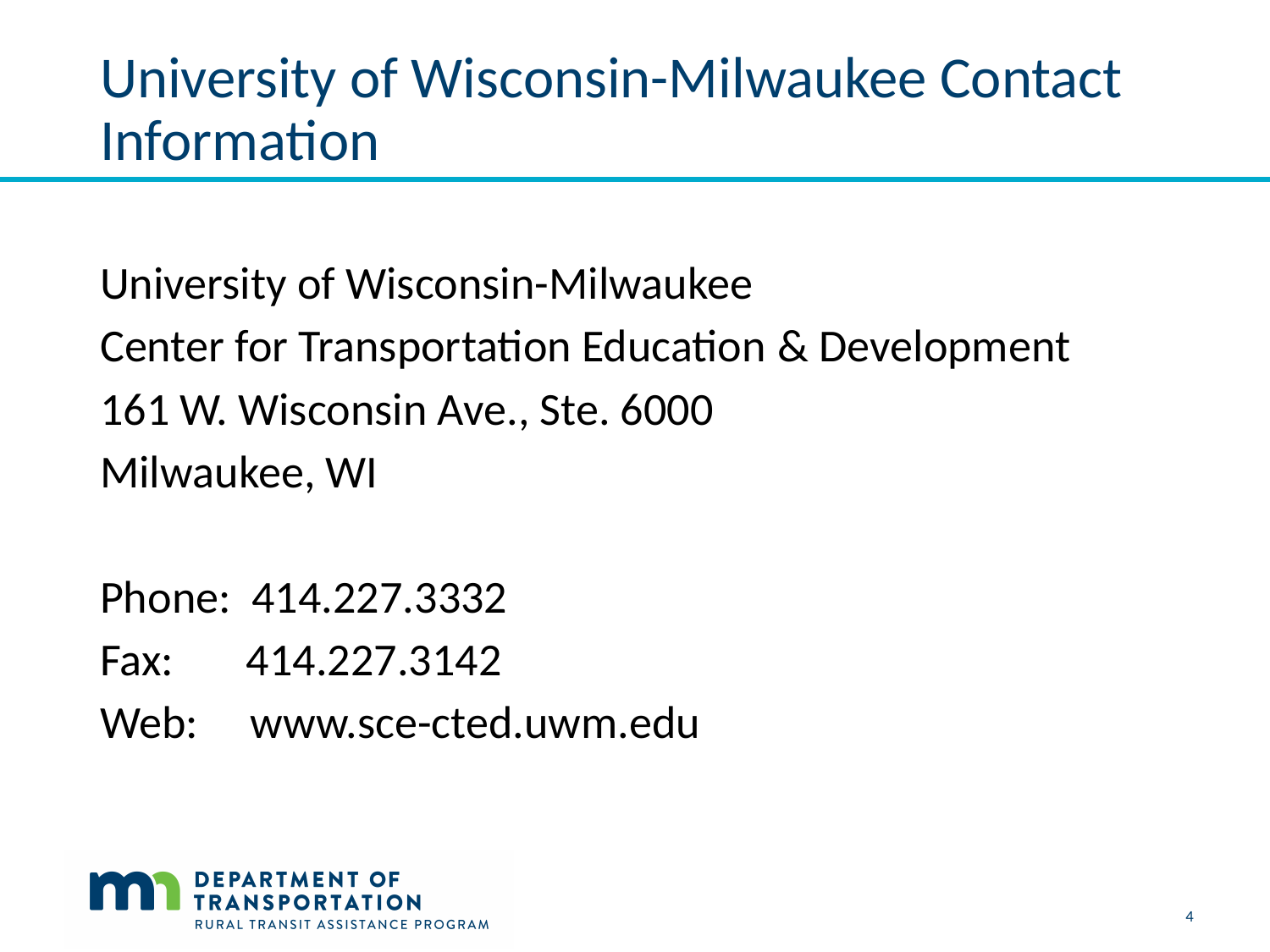

# University of Wisconsin-Milwaukee Contact Information
University of Wisconsin-Milwaukee
Center for Transportation Education & Development
161 W. Wisconsin Ave., Ste. 6000
Milwaukee, WI

Phone:  414.227.3332
Fax:       414.227.3142
Web:     www.sce-cted.uwm.edu

4